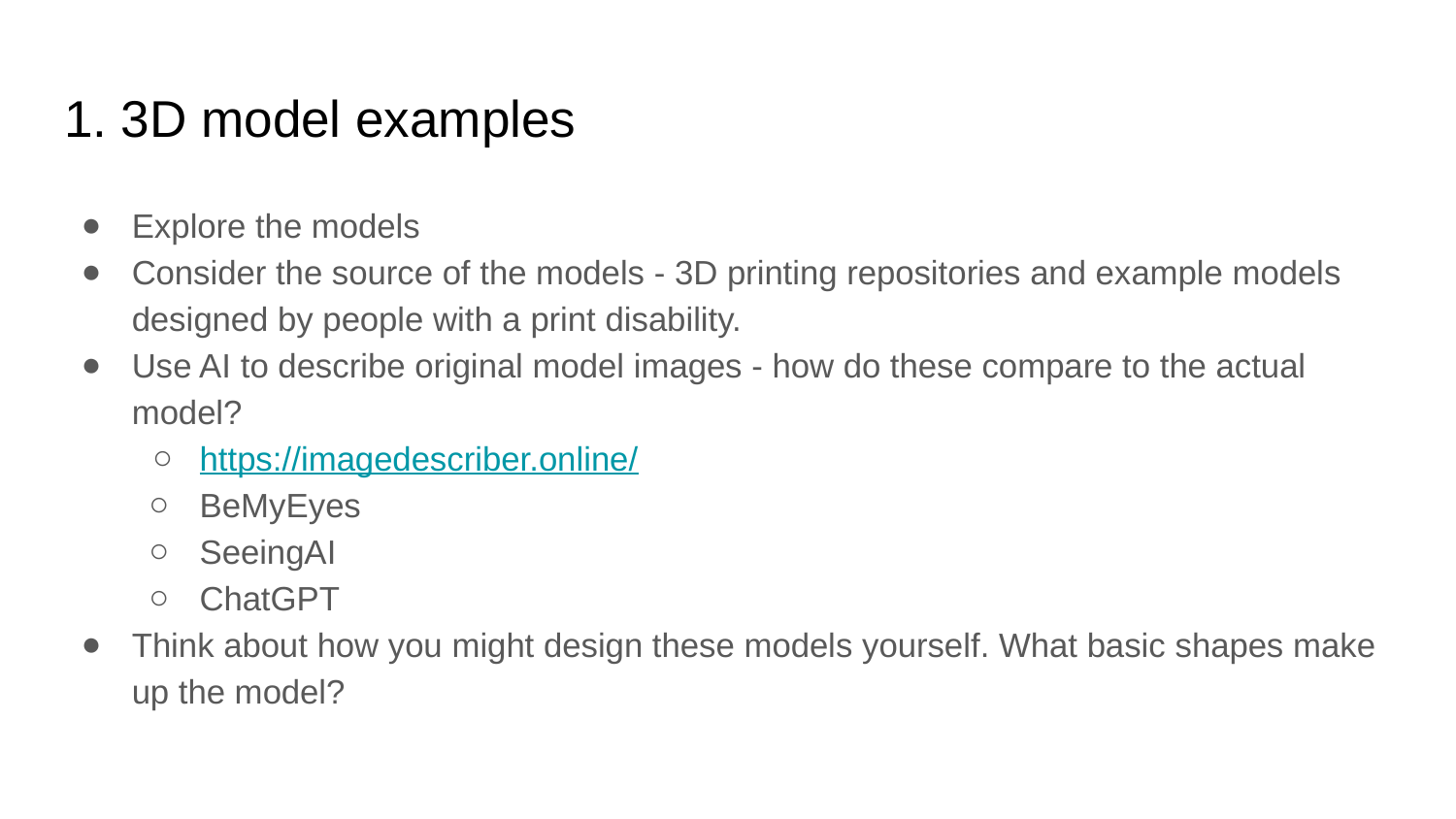

# 1. 3D model examples
Explore the models
Consider the source of the models - 3D printing repositories and example models designed by people with a print disability.
Use AI to describe original model images - how do these compare to the actual model?
https://imagedescriber.online/
BeMyEyes
SeeingAI
ChatGPT
Think about how you might design these models yourself. What basic shapes make up the model?